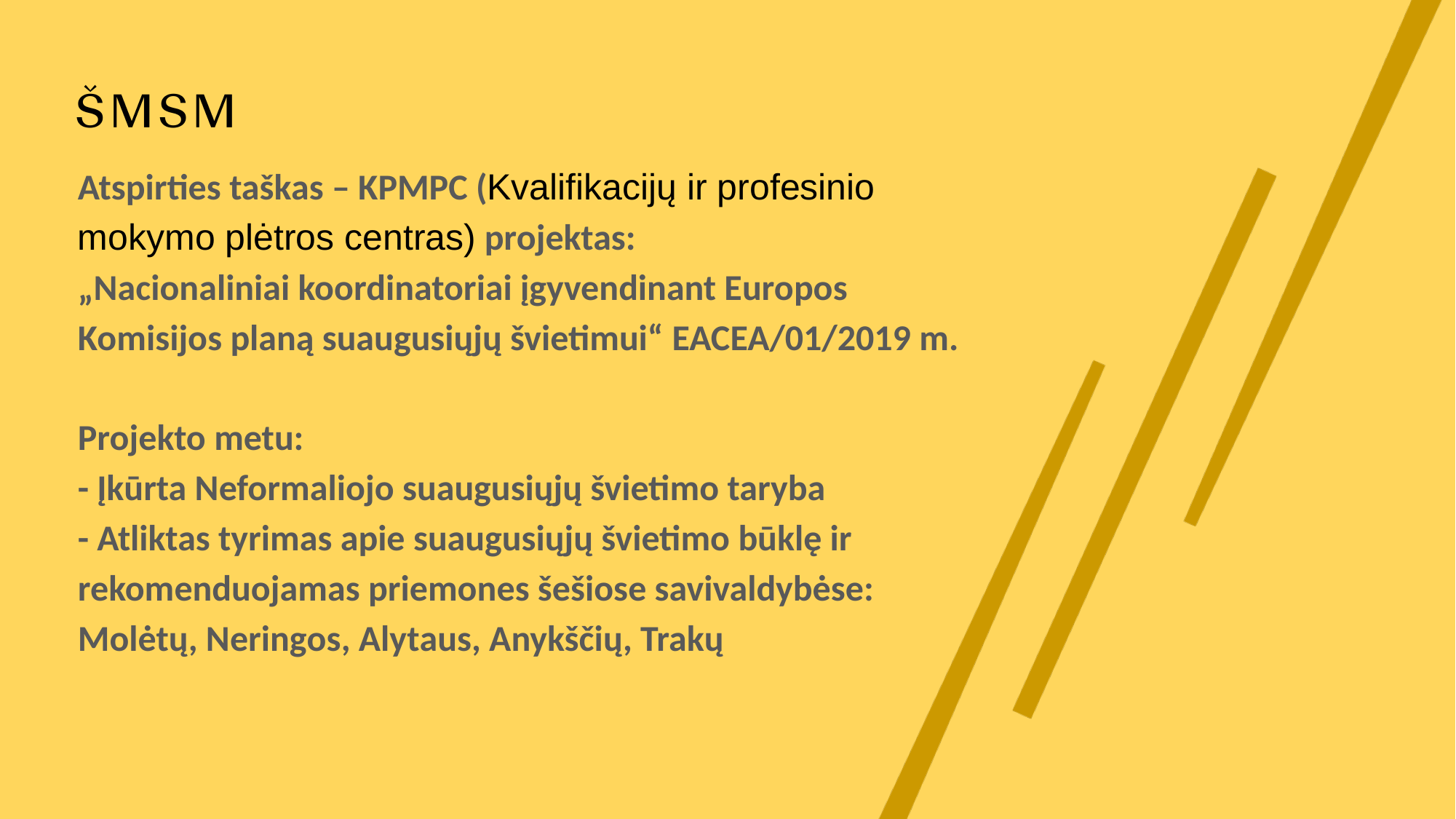

# Atspirties taškas – KPMPC (Kvalifikacijų ir profesinio mokymo plėtros centras) projektas: „Nacionaliniai koordinatoriai įgyvendinant Europos Komisijos planą suaugusiųjų švietimui“ EACEA/01/2019 m. Projekto metu: - Įkūrta Neformaliojo suaugusiųjų švietimo taryba - Atliktas tyrimas apie suaugusiųjų švietimo būklę ir rekomenduojamas priemones šešiose savivaldybėse: Molėtų, Neringos, Alytaus, Anykščių, Trakų